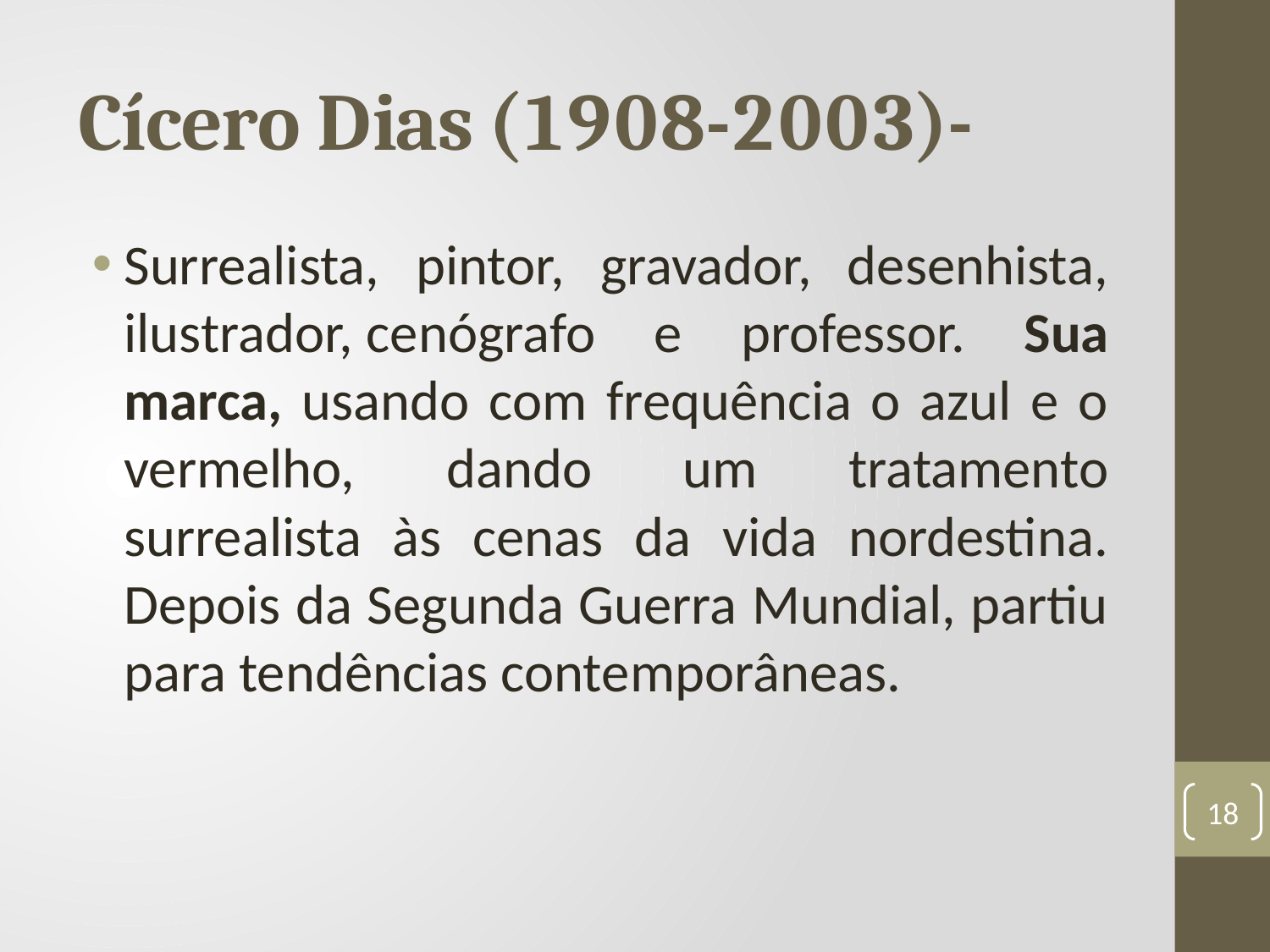

# Cícero Dias (1908-2003)-
Surrealista, pintor, gravador, desenhista, ilustrador, cenógrafo e professor. Sua marca, usando com frequência o azul e o vermelho, dando um tratamento surrealista às cenas da vida nordestina. Depois da Segunda Guerra Mundial, partiu para tendências contemporâneas.
18